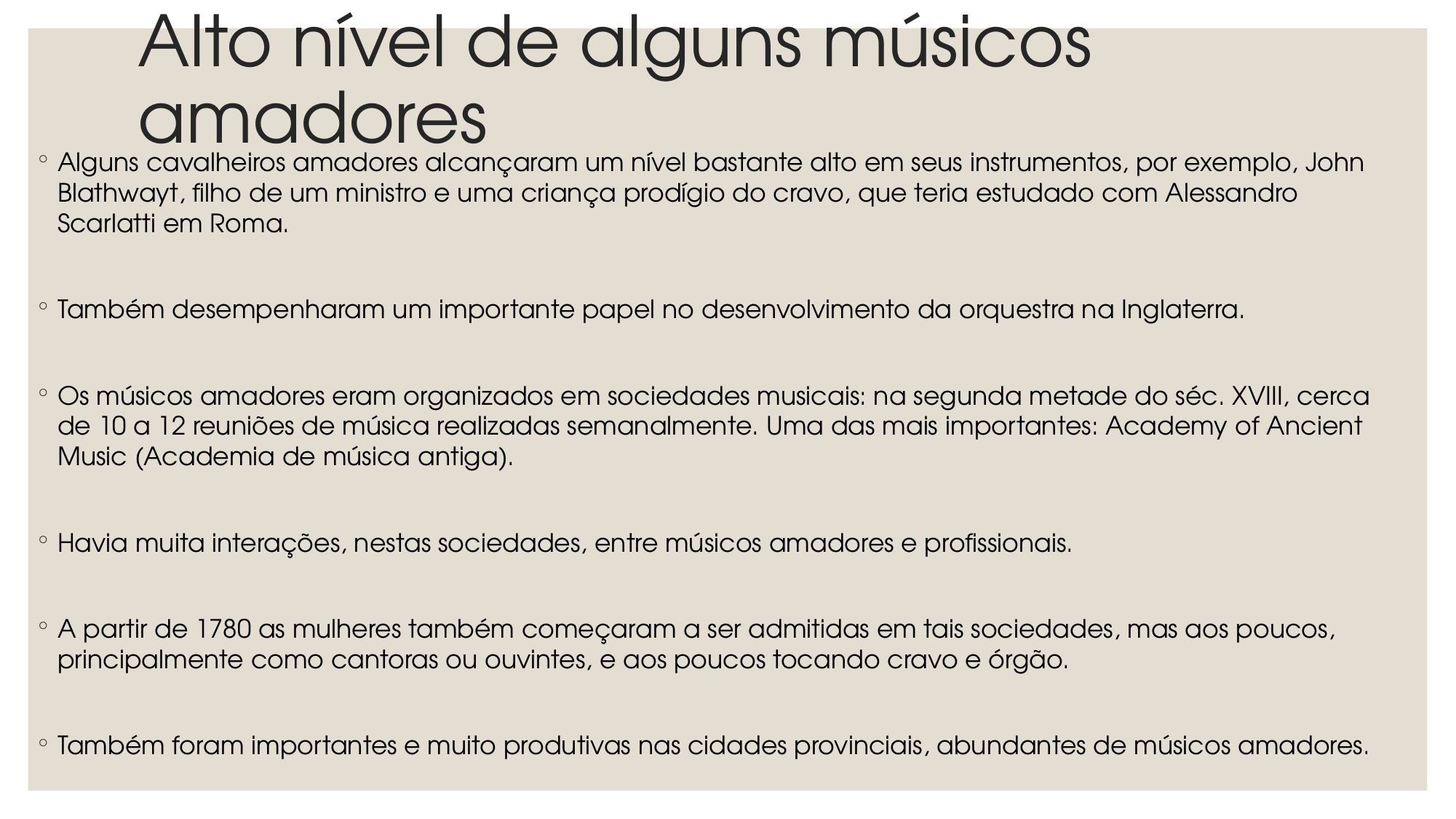

# Alto nível de alguns músicos amadores
Alguns cavalheiros amadores alcançaram um nível bastante alto em seus instrumentos, por exemplo, John Blathwayt, filho de um ministro e uma criança prodígio do cravo, que teria estudado com Alessandro Scarlatti em Roma.

Também desempenharam um importante papel no desenvolvimento da orquestra na Inglaterra.

Os músicos amadores eram organizados em sociedades musicais: na segunda metade do séc. XVIII, cerca de 10 a 12 reuniões de música realizadas semanalmente. Uma das mais importantes: Academy of Ancient Music (Academia de música antiga).

Havia muita interações, nestas sociedades, entre músicos amadores e profissionais.

A partir de 1780 as mulheres também começaram a ser admitidas em tais sociedades, mas aos poucos, principalmente como cantoras ou ouvintes, e aos poucos tocando cravo e órgão.

Também foram importantes e muito produtivas nas cidades provinciais, abundantes de músicos amadores.